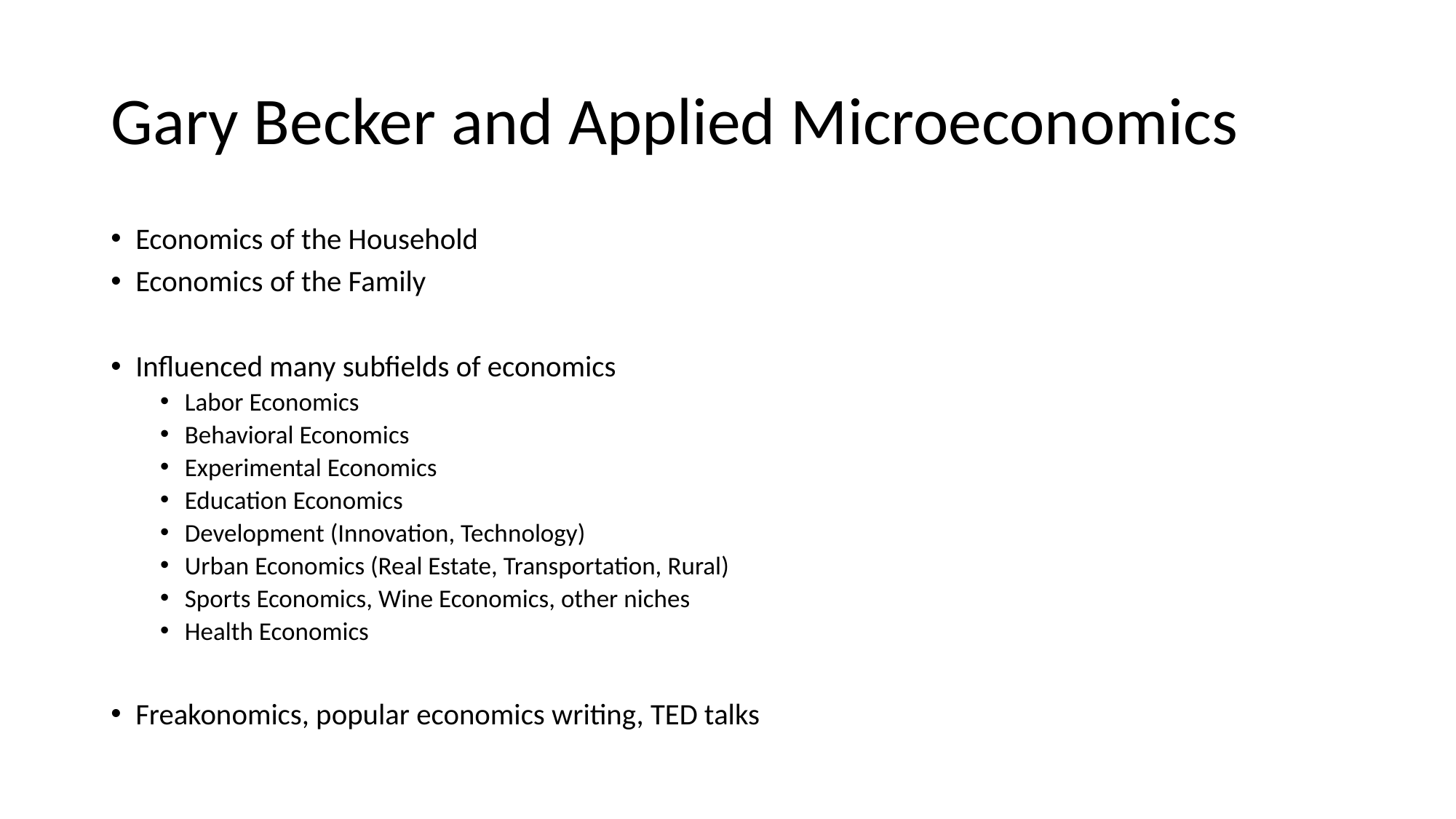

# Gary Becker and Applied Microeconomics
Economics of the Household
Economics of the Family

Influenced many subfields of economics
Labor Economics
Behavioral Economics
Experimental Economics
Education Economics
Development (Innovation, Technology)
Urban Economics (Real Estate, Transportation, Rural)
Sports Economics, Wine Economics, other niches
Health Economics

Freakonomics, popular economics writing, TED talks